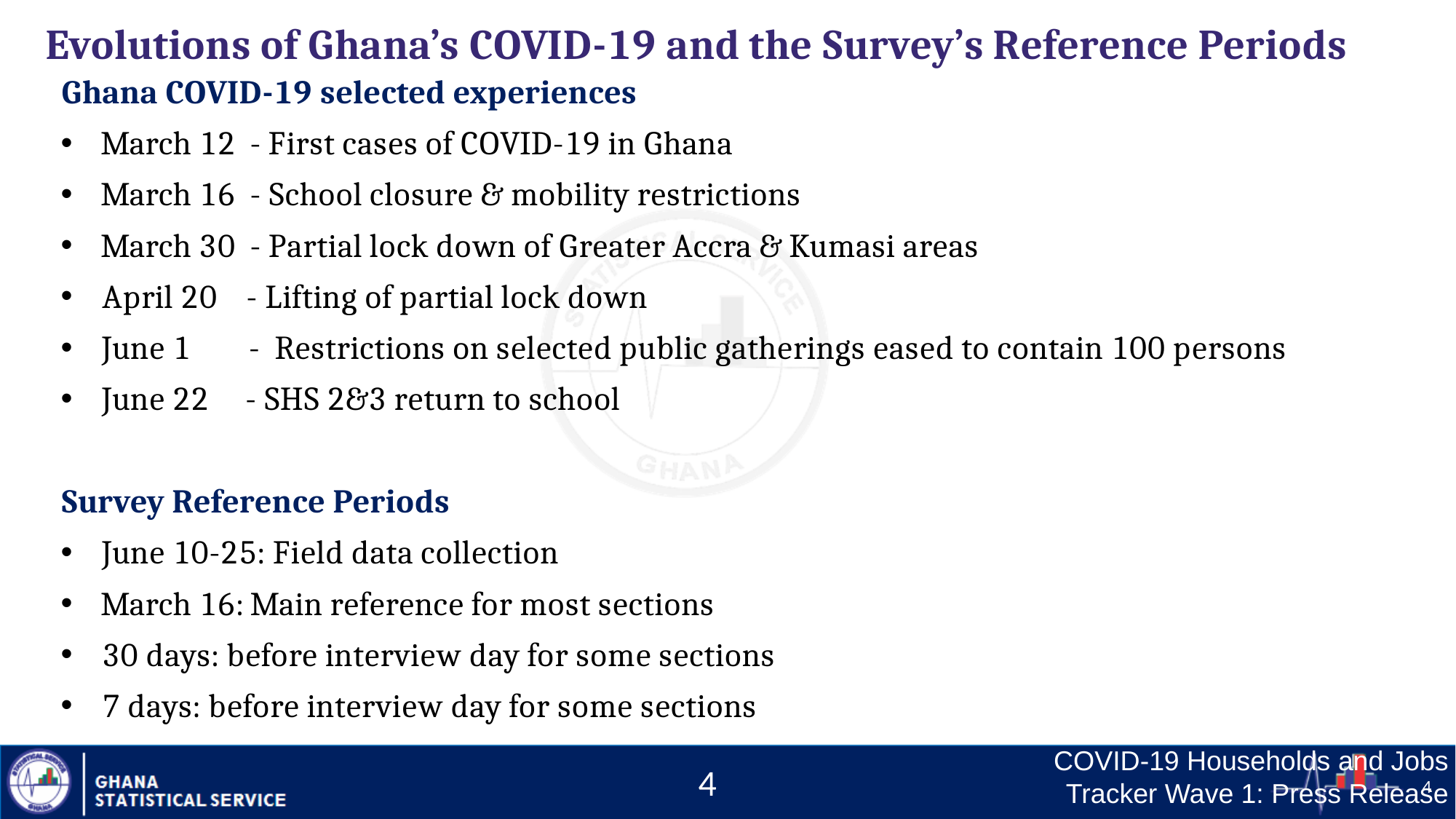

Evolutions of Ghana’s COVID-19 and the Survey’s Reference Periods
Ghana COVID-19 selected experiences
March 12  - First cases of COVID-19 in Ghana
March 16  - School closure & mobility restrictions
March 30  - Partial lock down of Greater Accra & Kumasi areas
April 20    - Lifting of partial lock down
June 1        -  Restrictions on selected public gatherings eased to contain 100 persons
June 22     - SHS 2&3 return to school

Survey Reference Periods
June 10-25: Field data collection
March 16: Main reference for most sections
30 days: before interview day for some sections
7 days: before interview day for some sections

4

4